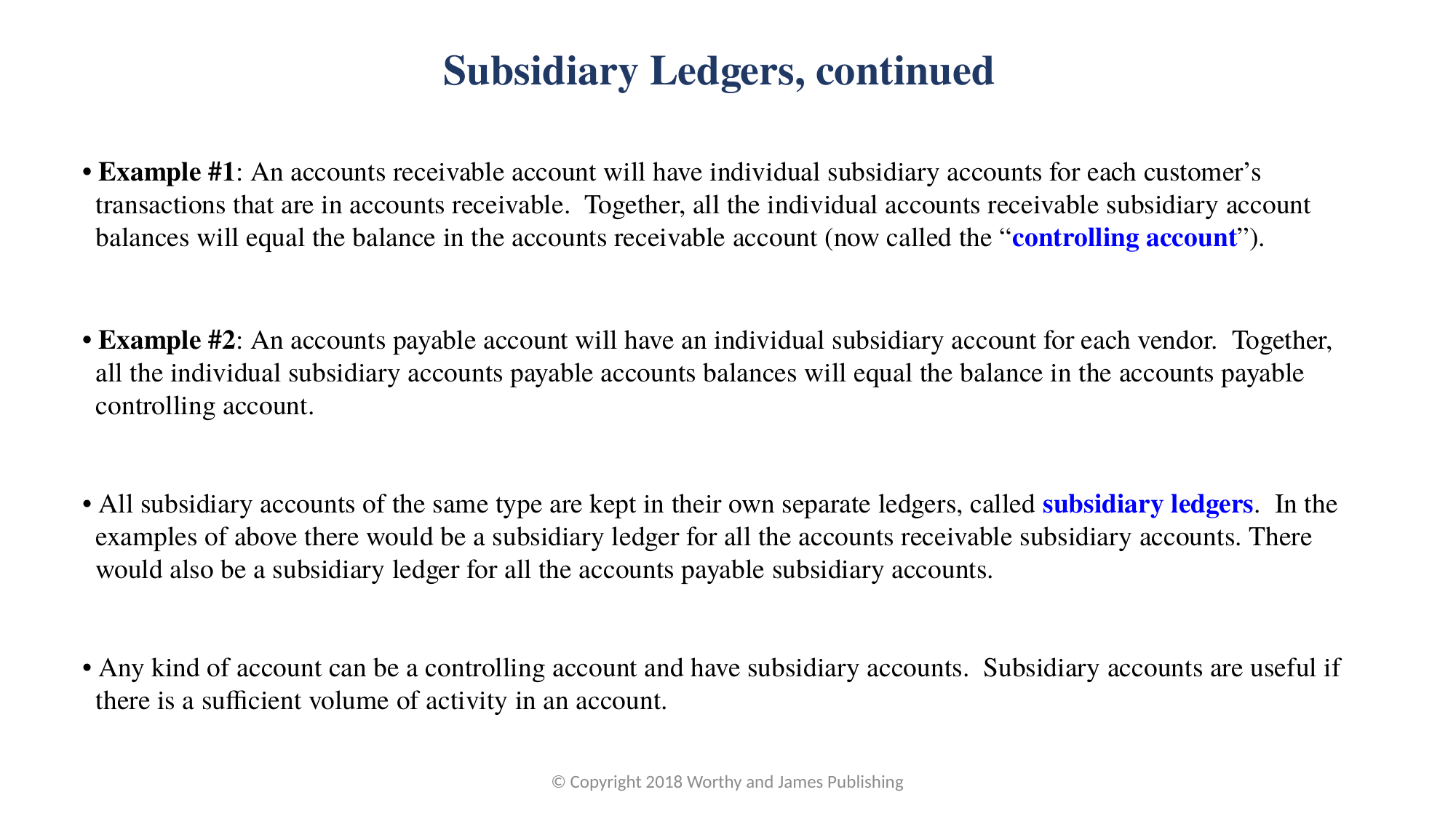

Subsidiary Ledgers, continued
• Example #1: An accounts receivable account will have individual subsidiary accounts for each customer’s transactions that are in accounts receivable.  Together, all the individual accounts receivable subsidiary account balances will equal the balance in the accounts receivable account (now called the “controlling account”).

• Example #2: An accounts payable account will have an individual subsidiary account for each vendor.  Together, all the individual subsidiary accounts payable accounts balances will equal the balance in the accounts payable controlling account.

• All subsidiary accounts of the same type are kept in their own separate ledgers, called subsidiary ledgers.  In the examples of above there would be a subsidiary ledger for all the accounts receivable subsidiary accounts. There would also be a subsidiary ledger for all the accounts payable subsidiary accounts.

• Any kind of account can be a controlling account and have subsidiary accounts.  Subsidiary accounts are useful if there is a sufficient volume of activity in an account.

© Copyright 2018 Worthy and James Publishing